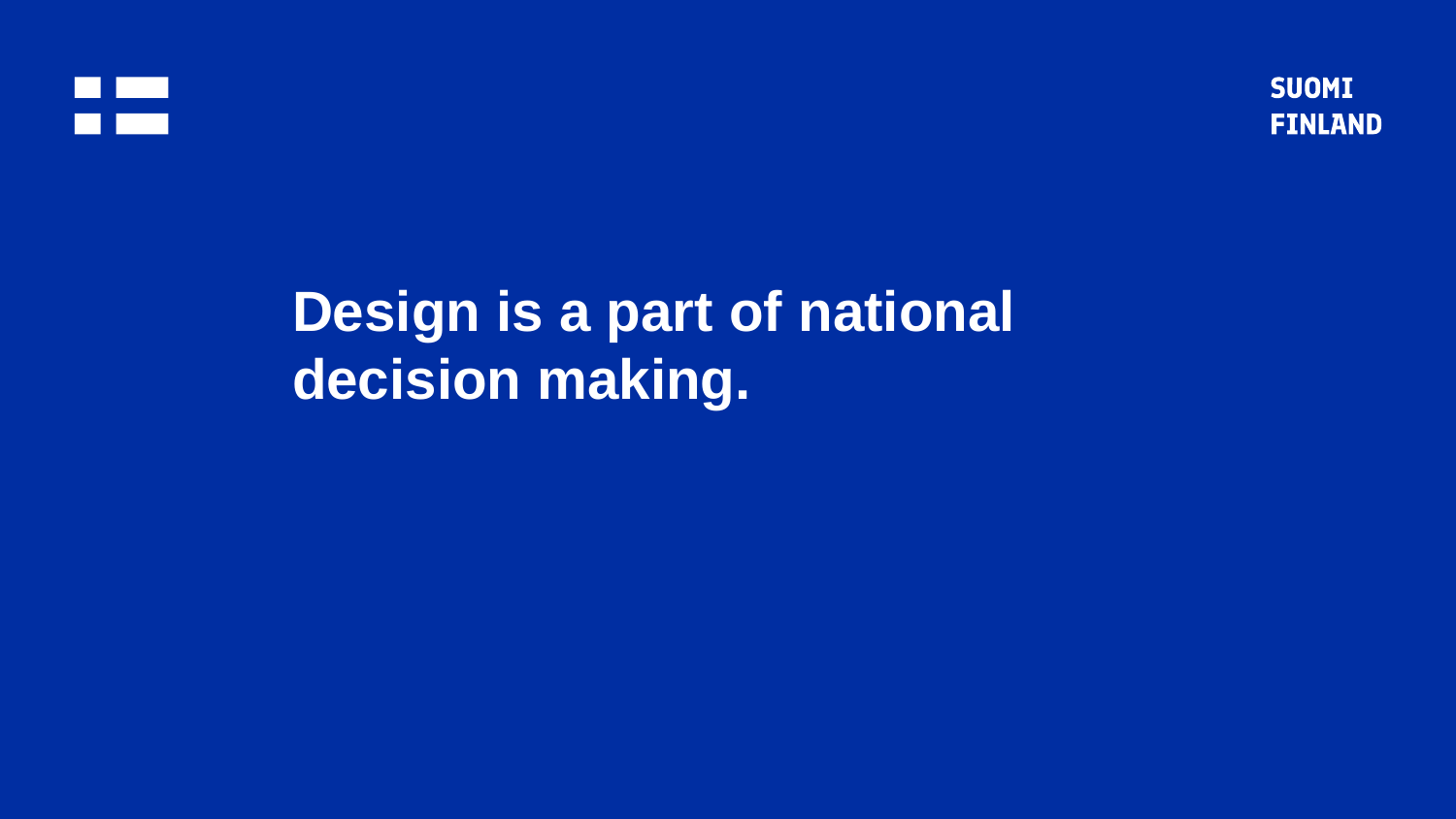

# Design is a part of national decision making.